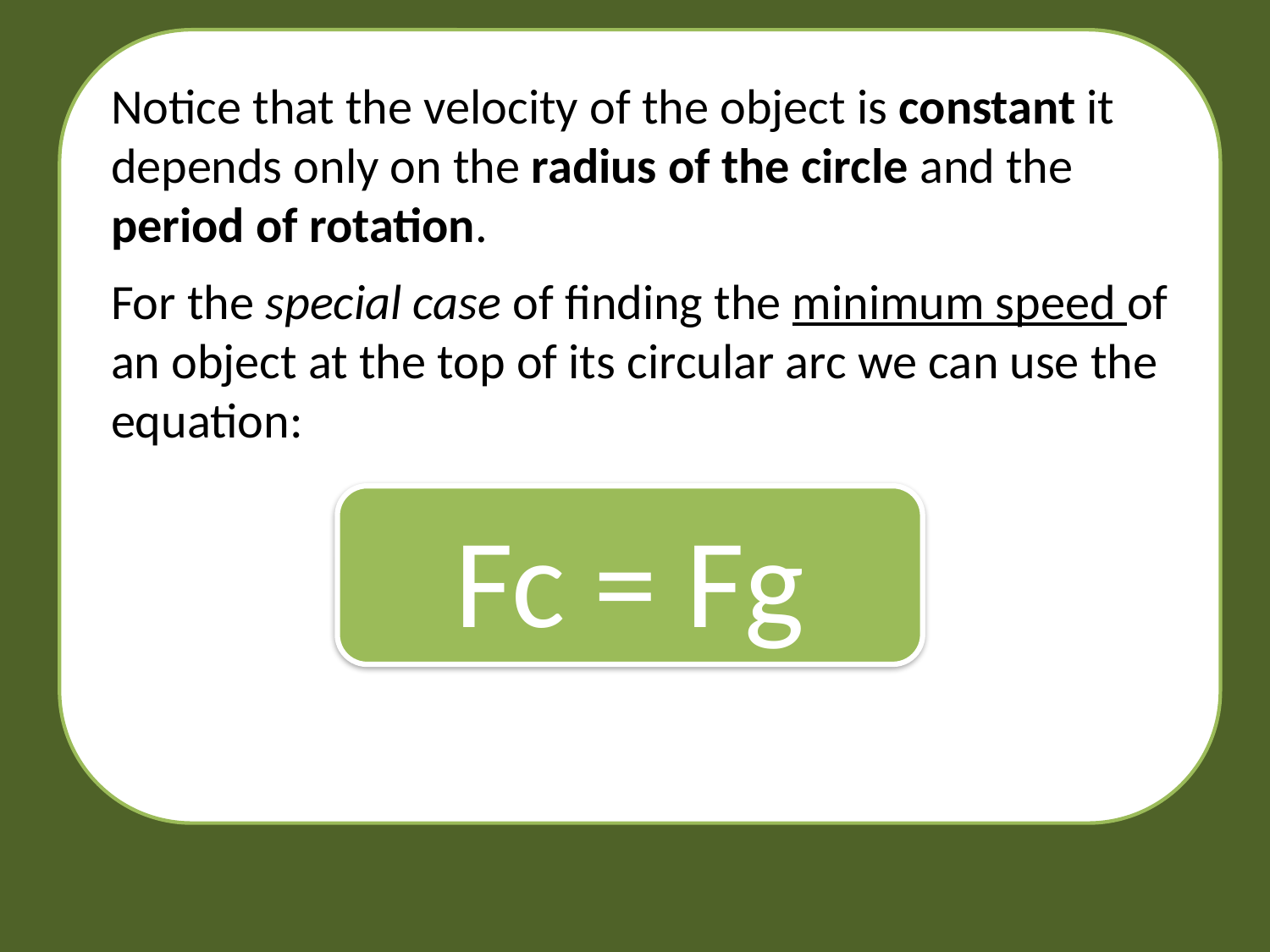

Notice that the velocity of the object is constant it depends only on the radius of the circle and the period of rotation.
For the special case of finding the minimum speed of an object at the top of its circular arc we can use the equation:

Fc = Fg